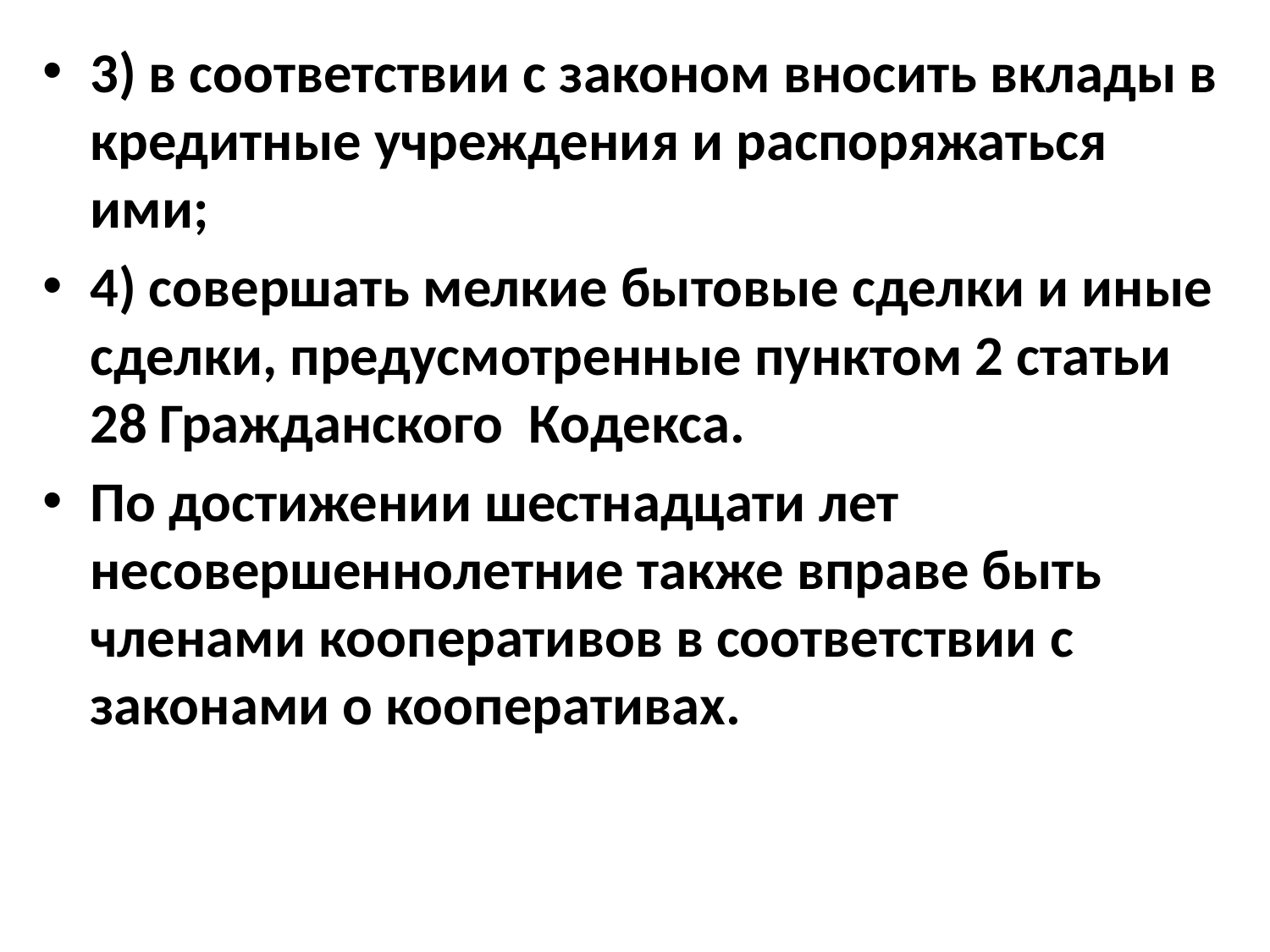

3) в соответствии с законом вносить вклады в кредитные учреждения и распоряжаться ими;
4) совершать мелкие бытовые сделки и иные сделки, предусмотренные пунктом 2 статьи 28 Гражданского  Кодекса.
По достижении шестнадцати лет несовершеннолетние также вправе быть членами кооперативов в соответствии с законами о кооперативах.